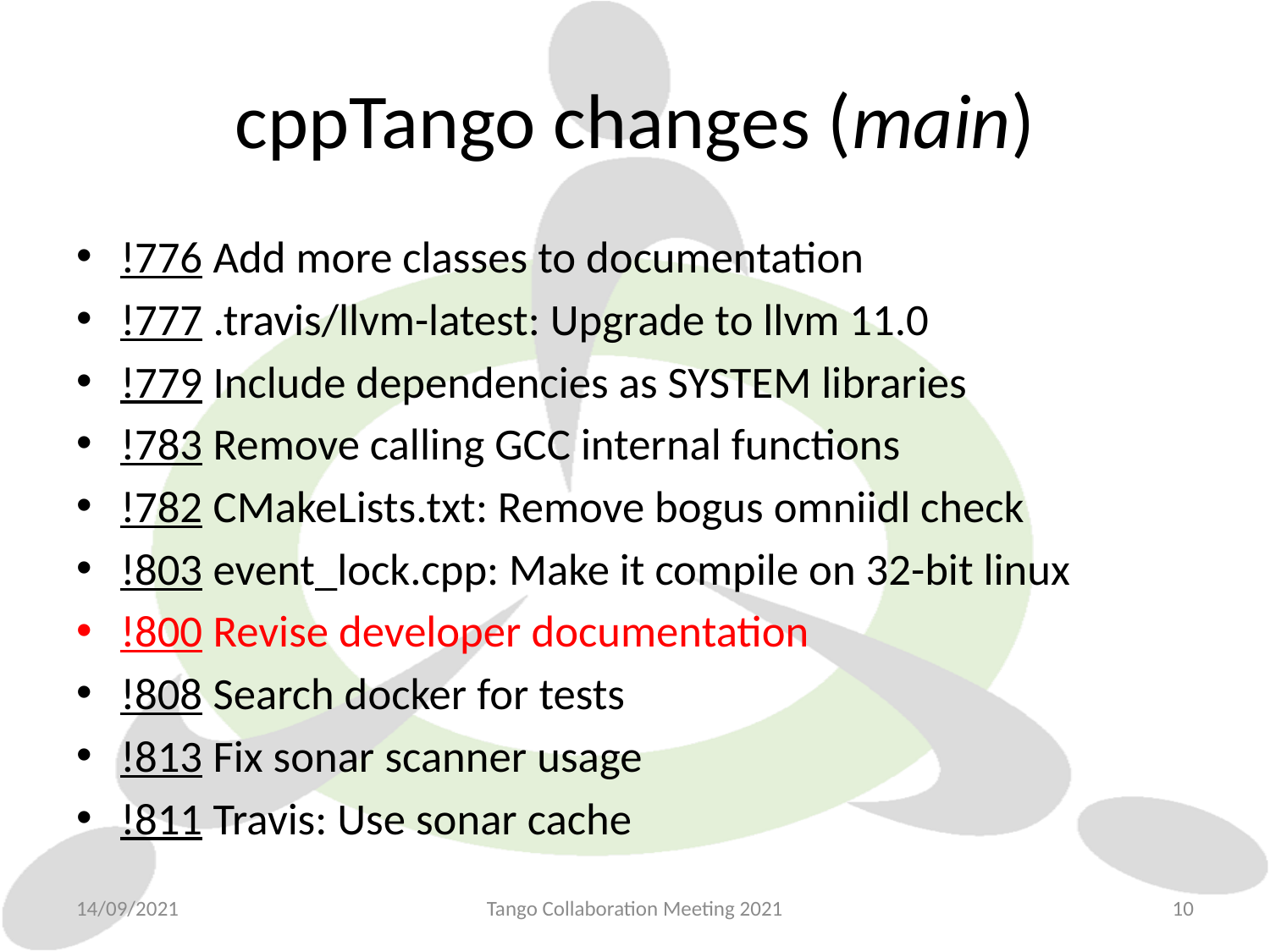

# cppTango changes (main)
!776 Add more classes to documentation
!777 .travis/llvm-latest: Upgrade to llvm 11.0
!779 Include dependencies as SYSTEM libraries
!783 Remove calling GCC internal functions
!782 CMakeLists.txt: Remove bogus omniidl check
!803 event_lock.cpp: Make it compile on 32-bit linux
!800 Revise developer documentation
!808 Search docker for tests
!813 Fix sonar scanner usage
!811 Travis: Use sonar cache
14/09/2021
Tango Collaboration Meeting 2021
10